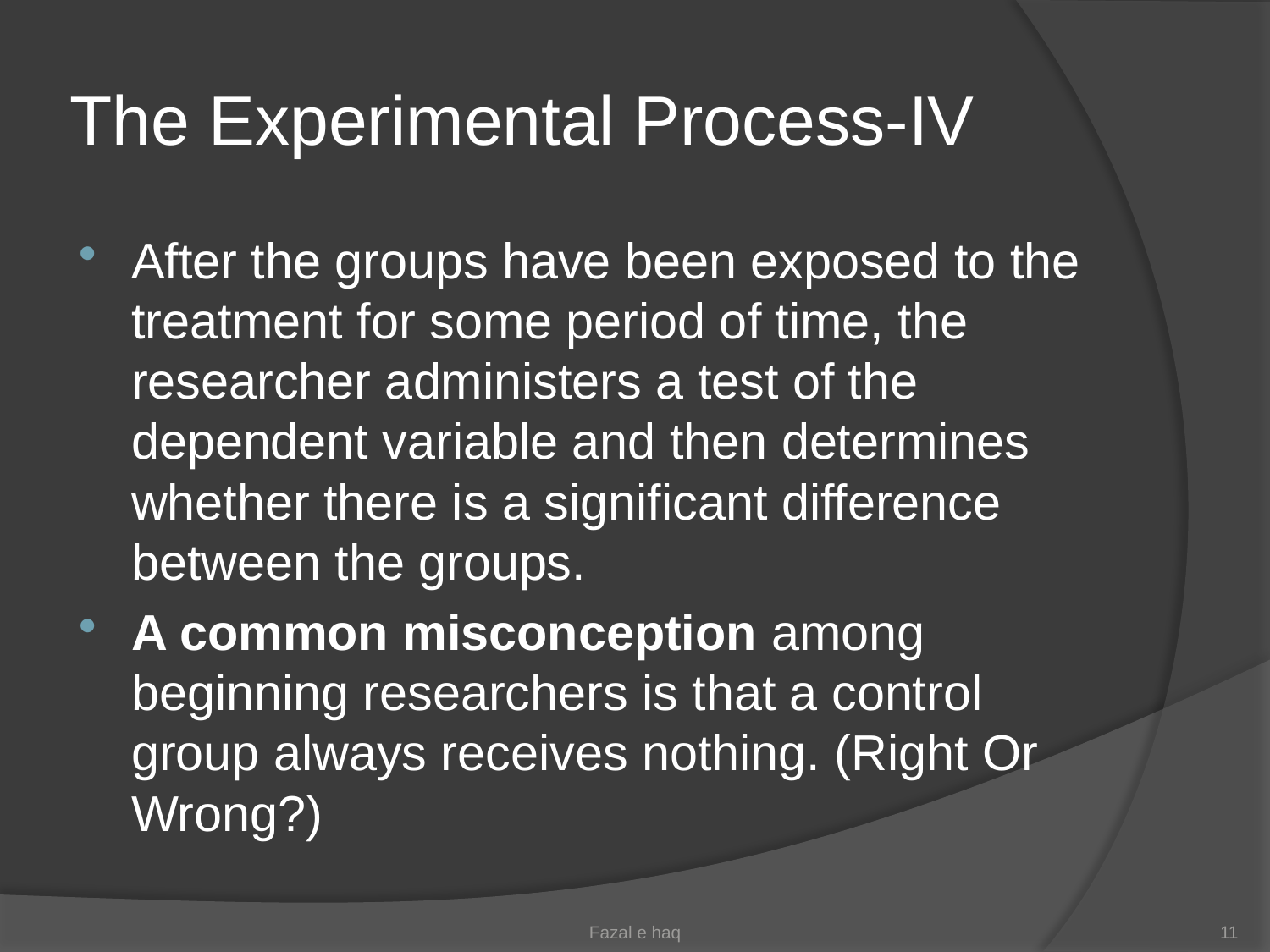

# The Experimental Process-IV
After the groups have been exposed to the treatment for some period of time, the researcher administers a test of the dependent variable and then determines whether there is a significant difference between the groups.
A common misconception among beginning researchers is that a control group always receives nothing. (Right Or Wrong?)
Fazal e haq
11